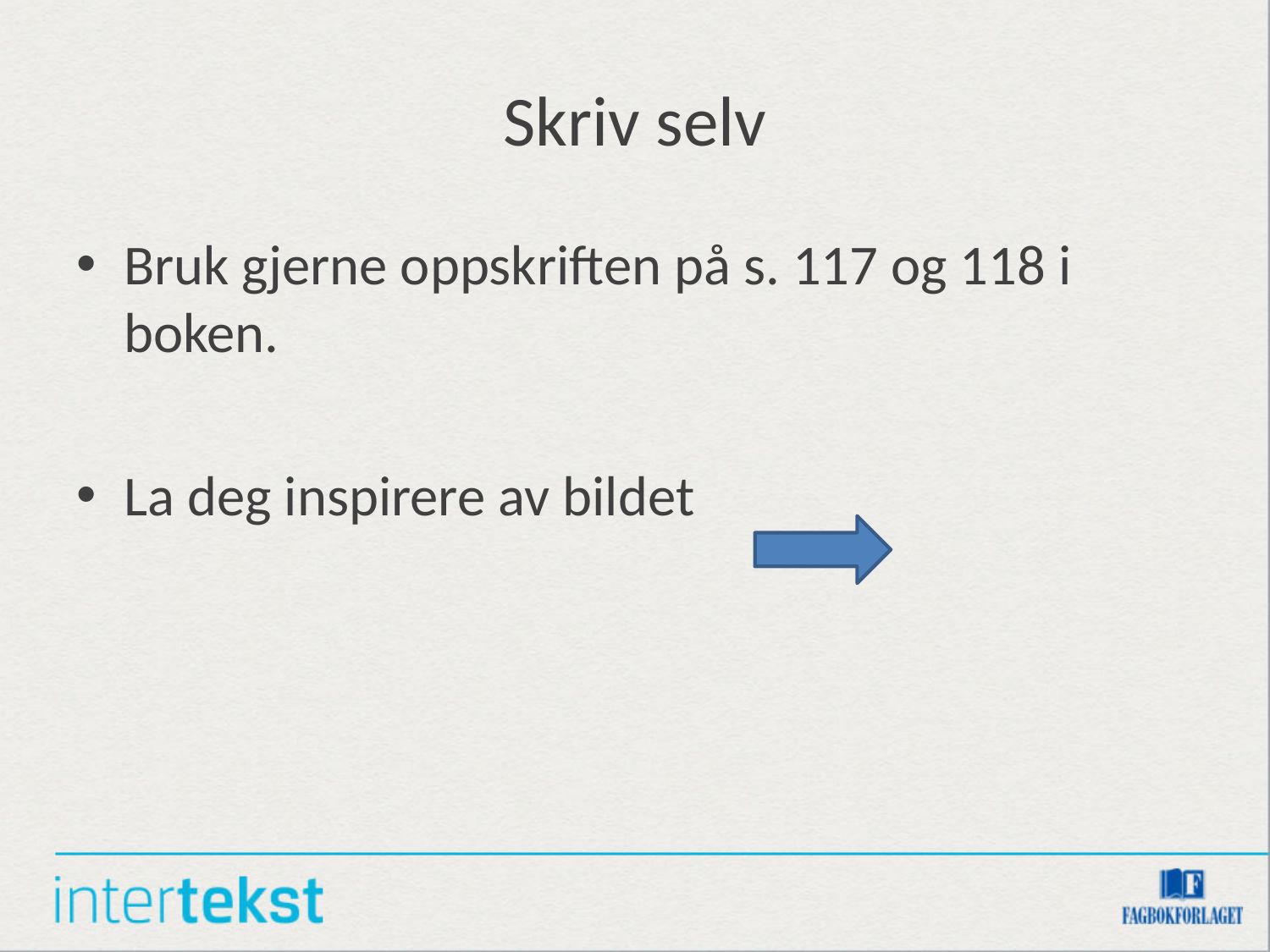

# Skriv selv
Bruk gjerne oppskriften på s. 117 og 118 i boken.

La deg inspirere av bildet